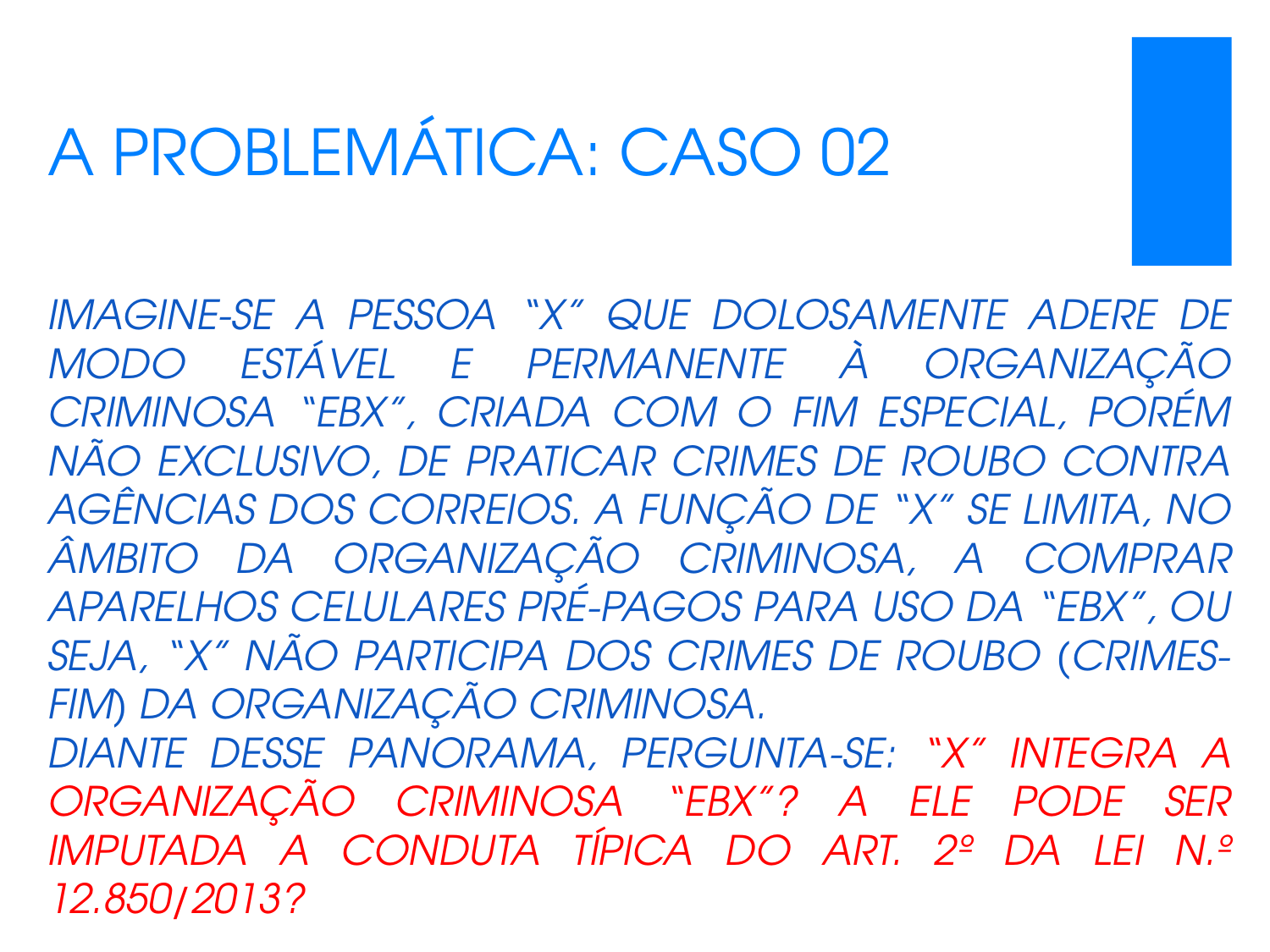

# A PROBLEMÁTICA: CASO 02
IMAGINE-SE A PESSOA “X” QUE DOLOSAMENTE ADERE DE MODO ESTÁVEL E PERMANENTE À ORGANIZAÇÃO CRIMINOSA “EBX”, CRIADA COM O FIM ESPECIAL, PORÉM NÃO EXCLUSIVO, DE PRATICAR CRIMES DE ROUBO CONTRA AGÊNCIAS DOS CORREIOS. A FUNÇÃO DE “X” SE LIMITA, NO ÂMBITO DA ORGANIZAÇÃO CRIMINOSA, A COMPRAR APARELHOS CELULARES PRÉ-PAGOS PARA USO DA “EBX”, OU SEJA, “X” NÃO PARTICIPA DOS CRIMES DE ROUBO (CRIMES-FIM) DA ORGANIZAÇÃO CRIMINOSA.
DIANTE DESSE PANORAMA, PERGUNTA-SE: “X” INTEGRA A ORGANIZAÇÃO CRIMINOSA “EBX”? A ELE PODE SER IMPUTADA A CONDUTA TÍPICA DO ART. 2º DA LEI N.º 12.850/2013?